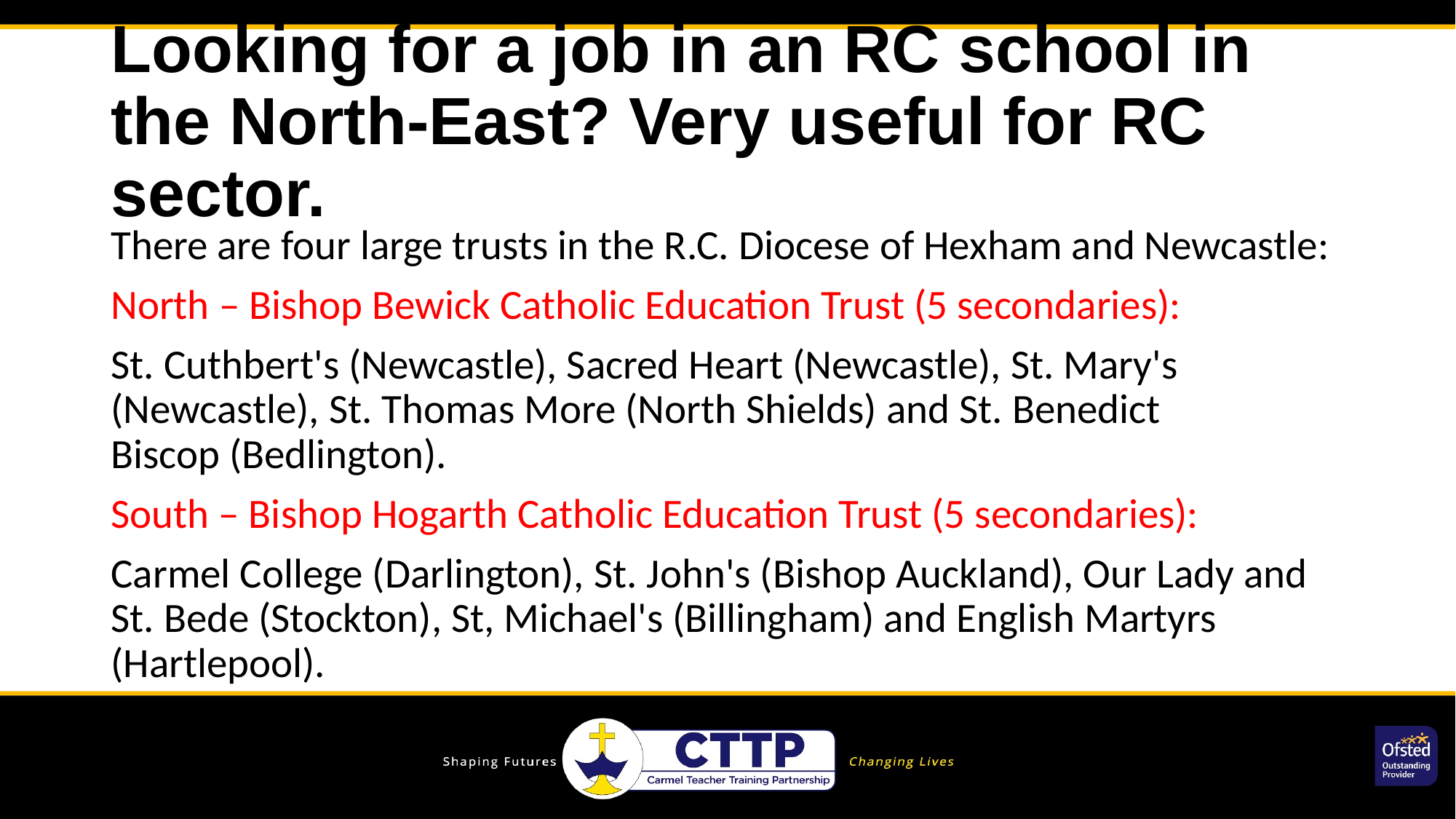

# Looking for a job in an RC school in the North-East? Very useful for RC sector.
There are four large trusts in the R.C. Diocese of Hexham and Newcastle:
North – Bishop Bewick Catholic Education Trust (5 secondaries):
St. Cuthbert's (Newcastle), Sacred Heart (Newcastle), St. Mary's (Newcastle), St. Thomas More (North Shields) and St. Benedict Biscop (Bedlington).
South – Bishop Hogarth Catholic Education Trust (5 secondaries):
Carmel College (Darlington), St. John's (Bishop Auckland), Our Lady and St. Bede (Stockton), St, Michael's (Billingham) and English Martyrs (Hartlepool).